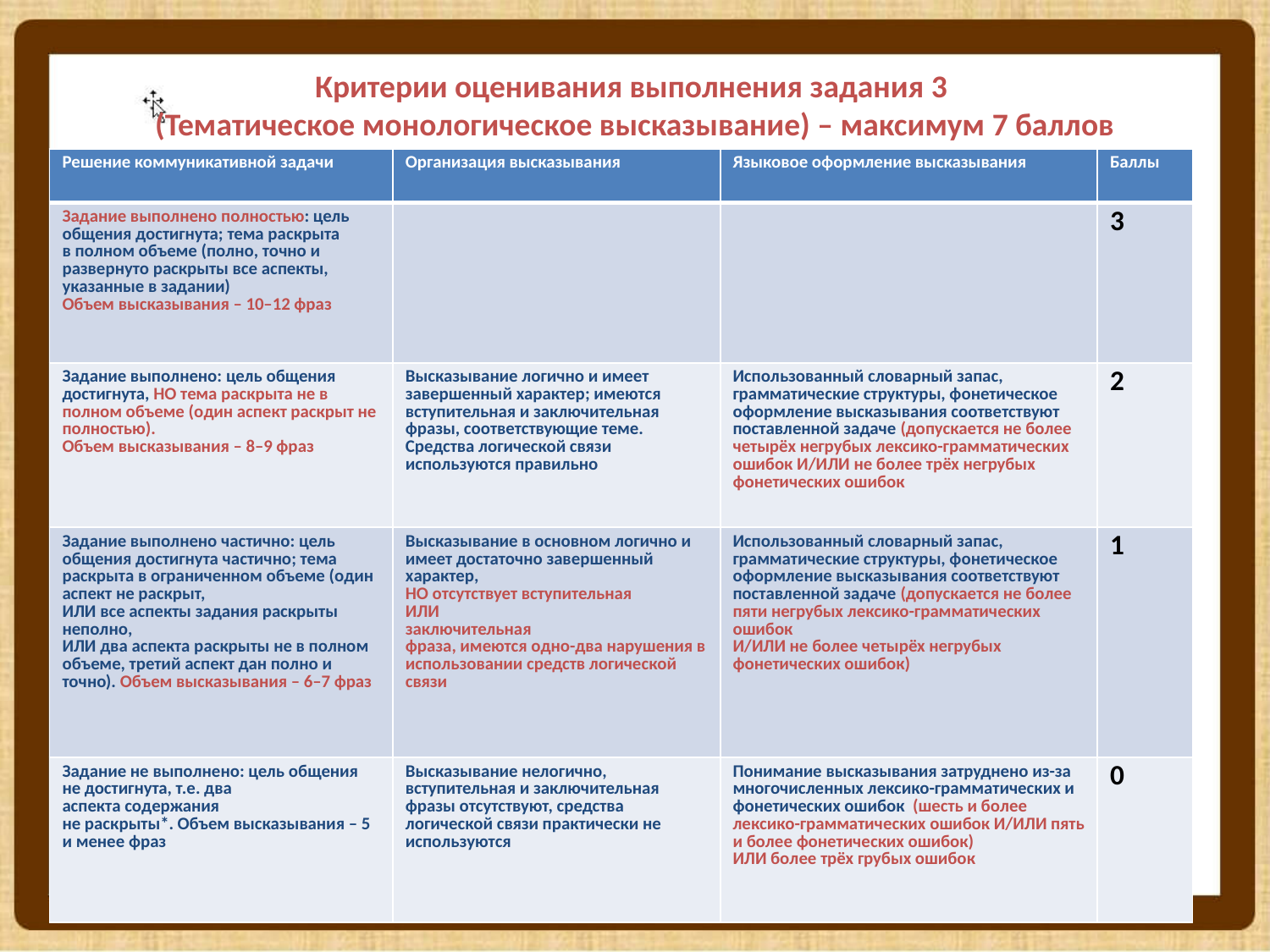

# Критерии оценивания выполнения задания 3 (Тематическое монологическое высказывание) – максимум 7 баллов
| Решение коммуникативной задачи | Организация высказывания | Языковое оформление высказывания | Баллы |
| --- | --- | --- | --- |
| Задание выполнено полностью: цель общения достигнута; тема раскрыта в полном объеме (полно, точно и развернуто раскрыты все аспекты, указанные в задании) Объем высказывания – 10–12 фраз |  |  | 3 |
| Задание выполнено: цель общения достигнута, НО тема раскрыта не в полном объеме (один аспект раскрыт не полностью). Объем высказывания – 8–9 фраз | Высказывание логично и имеет завершенный характер; имеются вступительная и заключительная фразы, соответствующие теме. Средства логической связи используются правильно | Использованный словарный запас, грамматические структуры, фонетическое оформление высказывания соответствуют поставленной задаче (допускается не более четырёх негрубых лексико-грамматических ошибок И/ИЛИ не более трёх негрубых фонетических ошибок | 2 |
| Задание выполнено частично: цель общения достигнута частично; тема раскрыта в ограниченном объеме (один аспект не раскрыт, ИЛИ все аспекты задания раскрыты неполно, ИЛИ два аспекта раскрыты не в полном объеме, третий аспект дан полно и точно). Объем высказывания – 6–7 фраз | Высказывание в основном логично и имеет достаточно завершенный характер, НО отсутствует вступительная ИЛИ заключительная фраза, имеются одно-два нарушения в использовании средств логической связи | Использованный словарный запас, грамматические структуры, фонетическое оформление высказывания соответствуют поставленной задаче (допускается не более пяти негрубых лексико-грамматических ошибок И/ИЛИ не более четырёх негрубых фонетических ошибок) | 1 |
| Задание не выполнено: цель общения не достигнута, т.е. два аспекта содержания не раскрыты\*. Объем высказывания – 5 и менее фраз | Высказывание нелогично, вступительная и заключительная фразы отсутствуют, средства логической связи практически не используются | Понимание высказывания затруднено из-за многочисленных лексико-грамматических и фонетических ошибок (шесть и более лексико-грамматических ошибок И/ИЛИ пять и более фонетических ошибок) ИЛИ более трёх грубых ошибок | 0 |